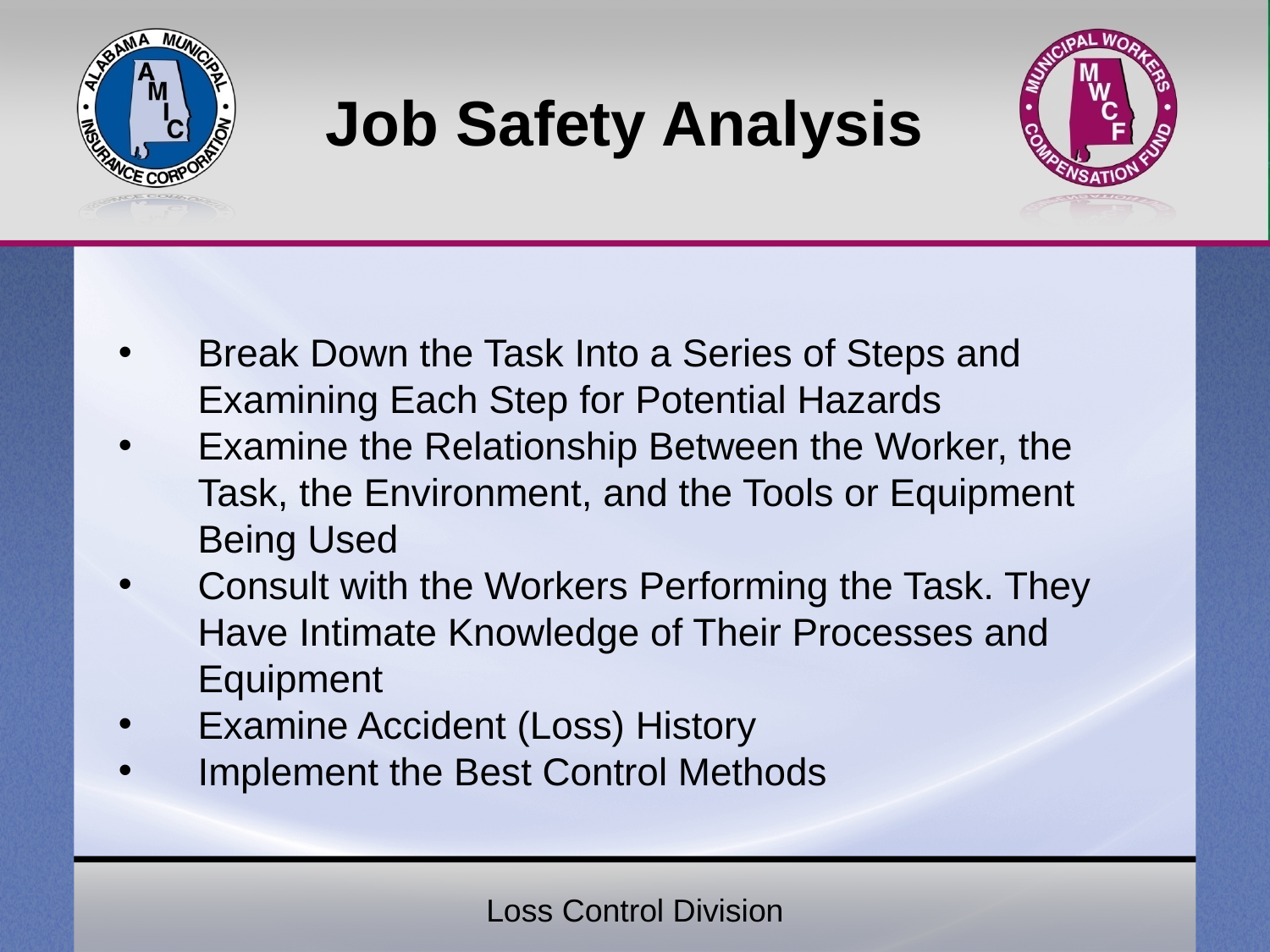

# Job Safety Analysis
Break Down the Task Into a Series of Steps and Examining Each Step for Potential Hazards
Examine the Relationship Between the Worker, the Task, the Environment, and the Tools or Equipment Being Used
Consult with the Workers Performing the Task. They Have Intimate Knowledge of Their Processes and Equipment
Examine Accident (Loss) History
Implement the Best Control Methods